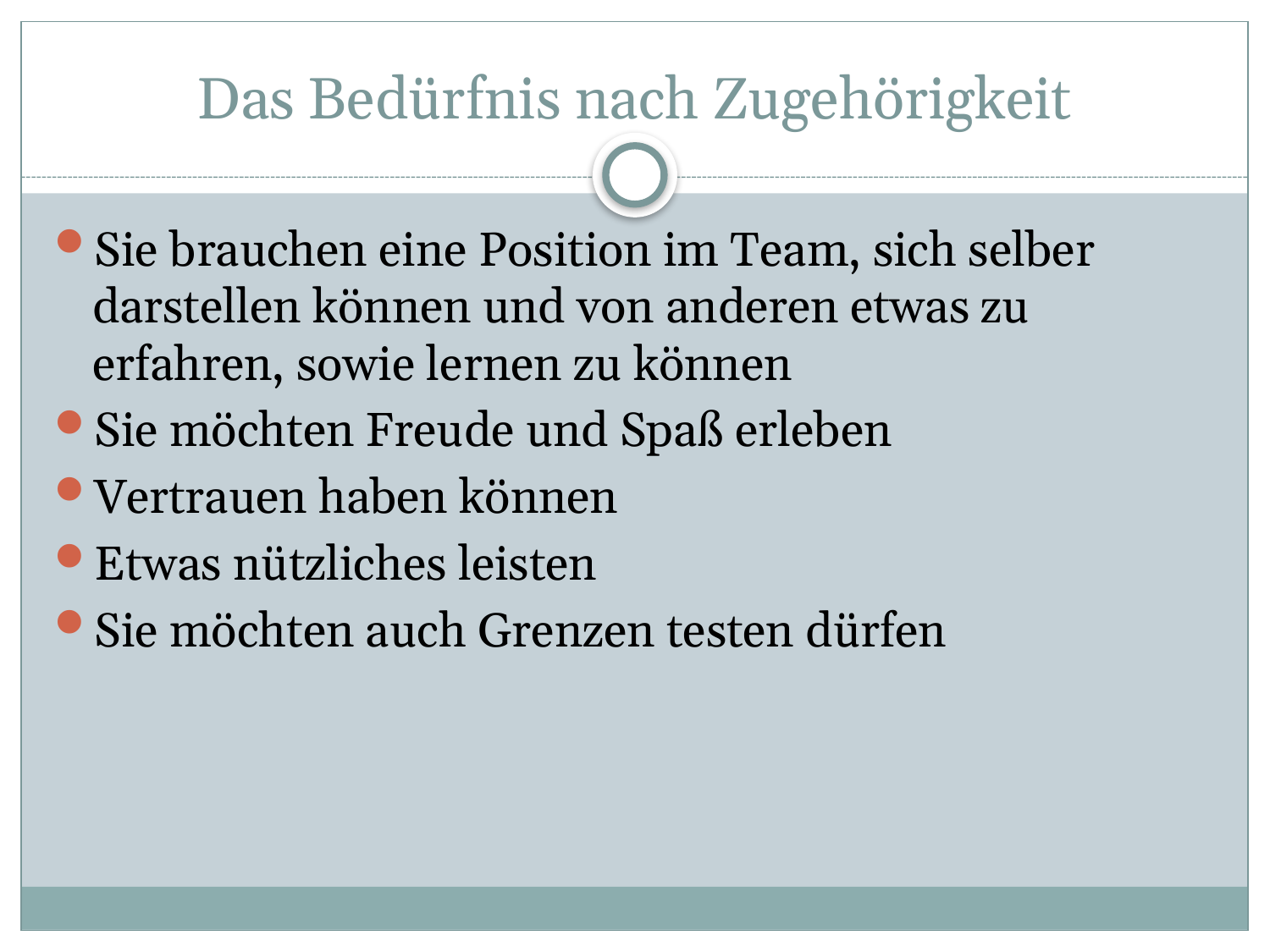

# Das Bedürfnis nach Zugehörigkeit
Sie brauchen eine Position im Team, sich selber darstellen können und von anderen etwas zu erfahren, sowie lernen zu können
Sie möchten Freude und Spaß erleben
Vertrauen haben können
Etwas nützliches leisten
Sie möchten auch Grenzen testen dürfen